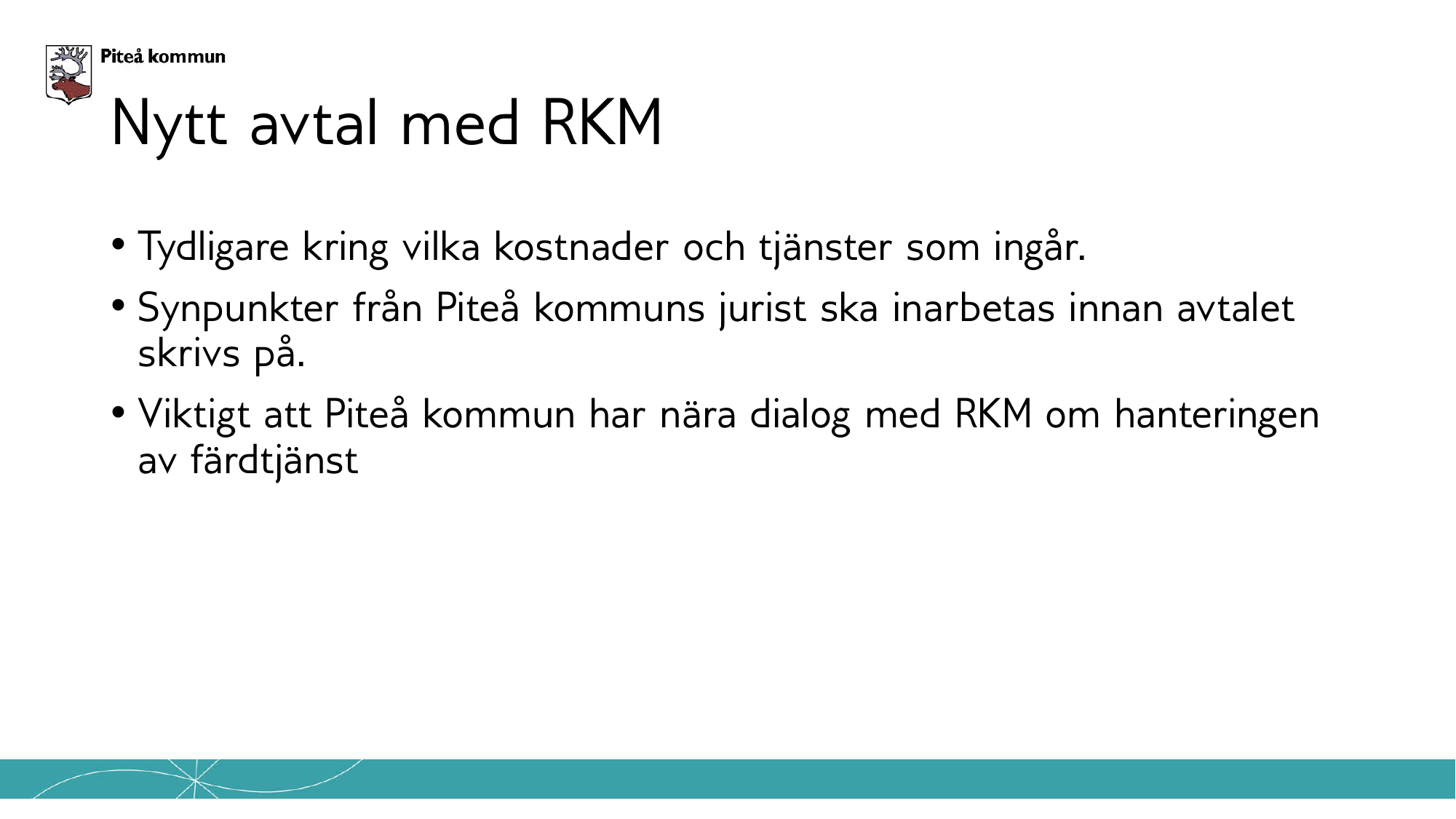

# Nytt avtal med RKM
Tydligare kring vilka kostnader och tjänster som ingår.
Synpunkter från Piteå kommuns jurist ska inarbetas innan avtalet skrivs på.
Viktigt att Piteå kommun har nära dialog med RKM om hanteringen av färdtjänst